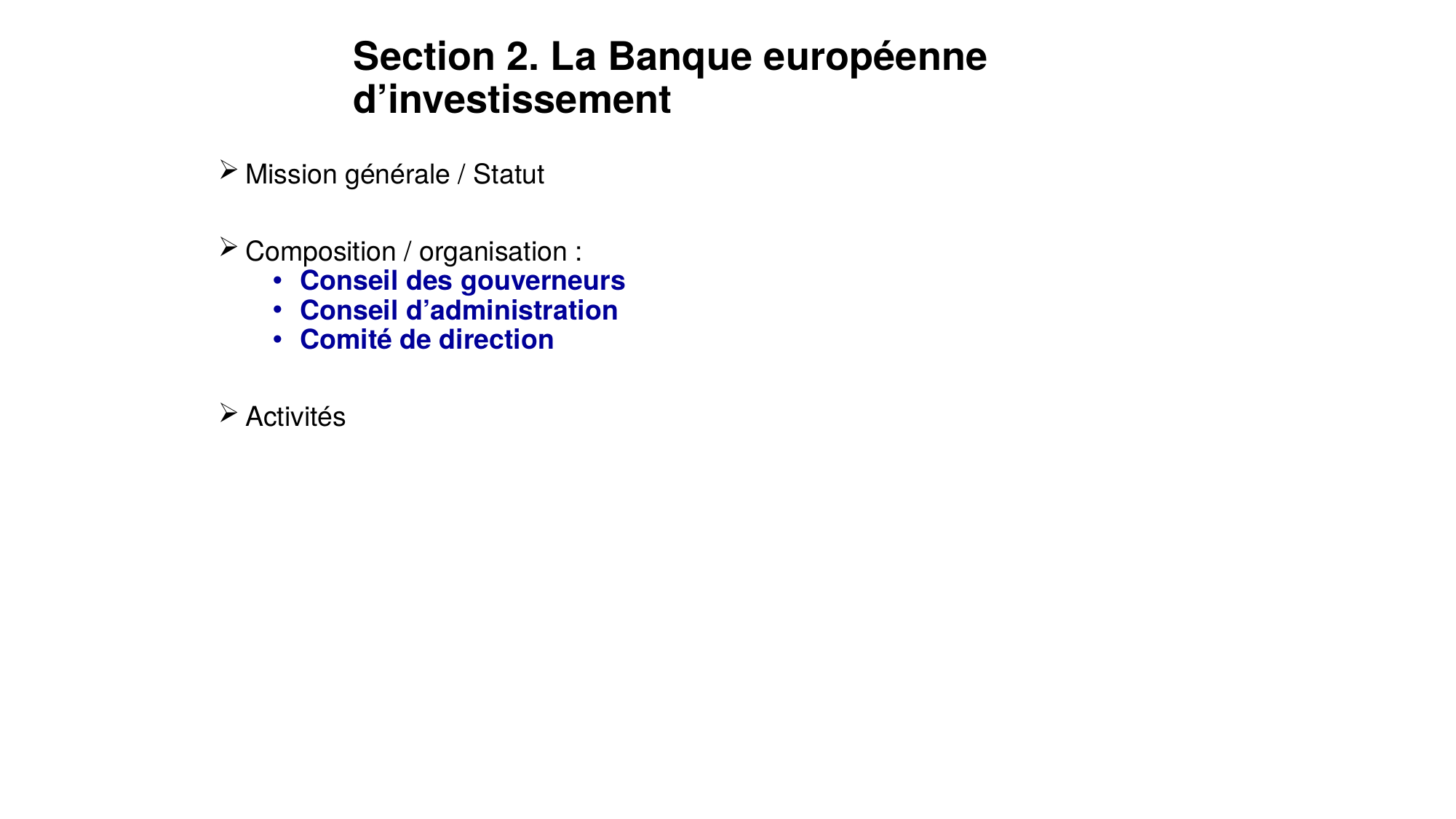

Section 2. La Banque européenne d’investissement

Mission générale / Statut

Composition / organisation :
Conseil des gouverneurs
Conseil d’administration
Comité de direction

Activités